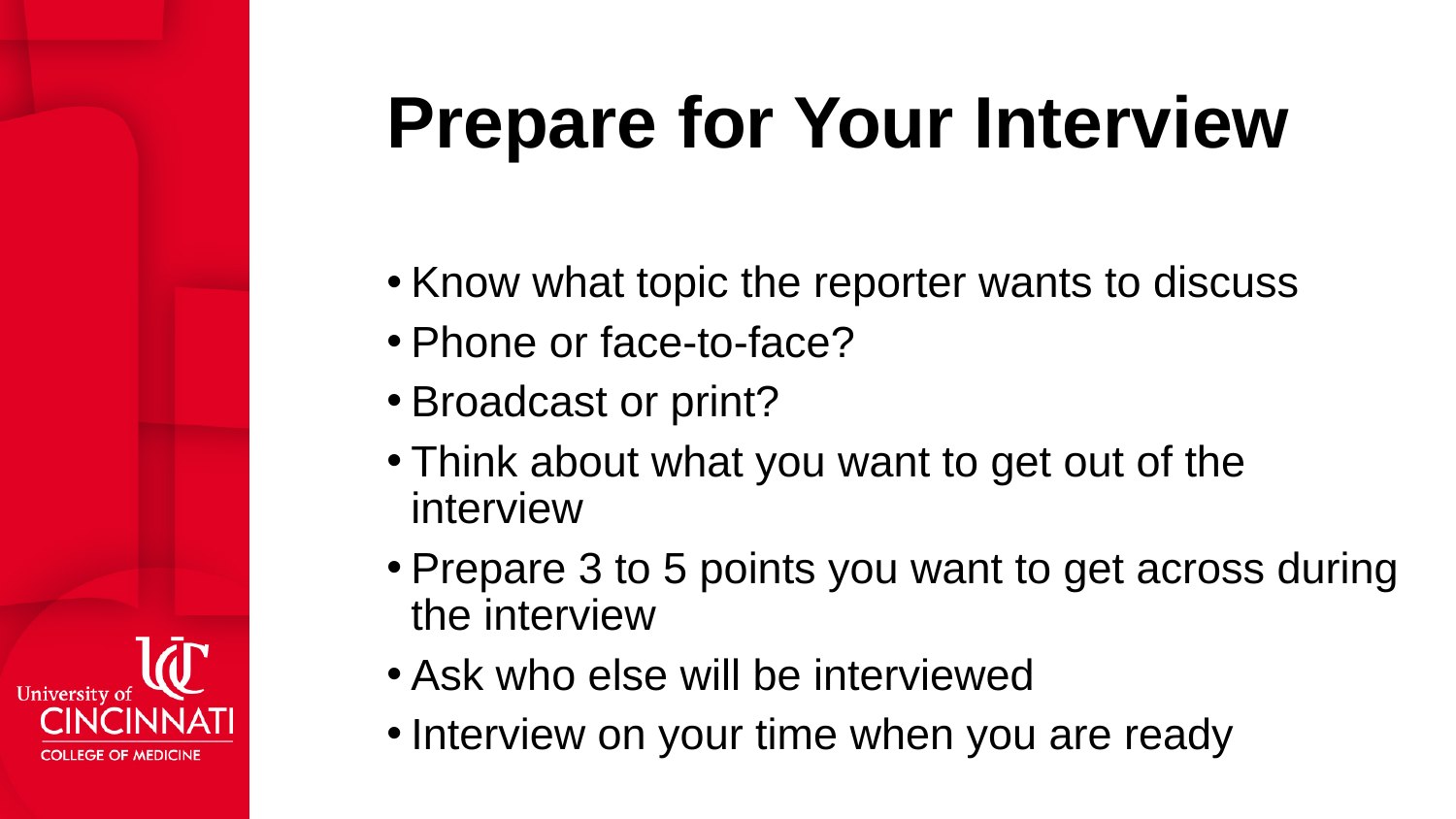

# Prepare for Your Interview
Know what topic the reporter wants to discuss
Phone or face-to-face?
Broadcast or print?
Think about what you want to get out of the interview
Prepare 3 to 5 points you want to get across during the interview
Ask who else will be interviewed
Interview on your time when you are ready